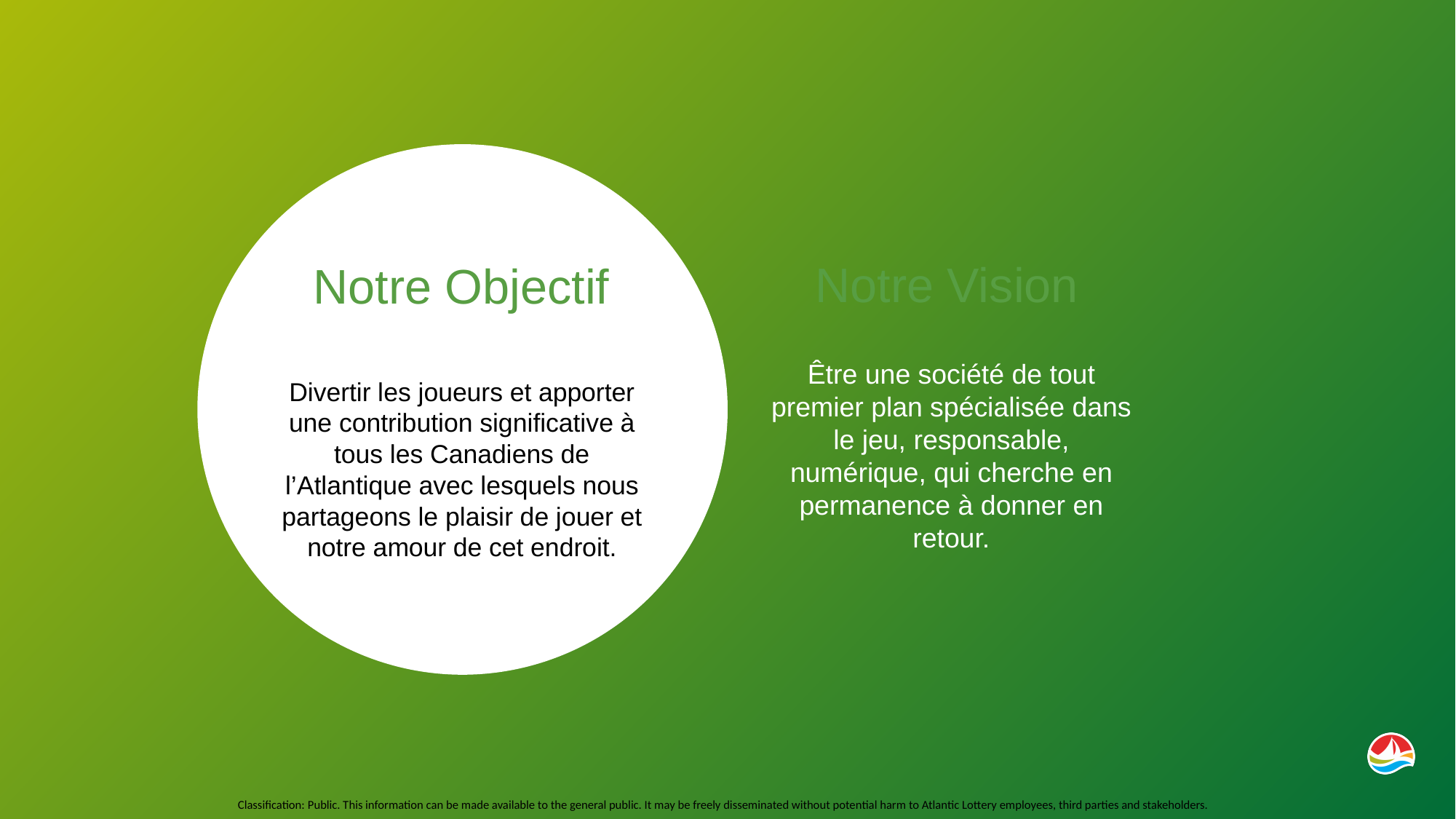

Notre Vision
Notre Objectif
Être une société de tout premier plan spécialisée dans le jeu, responsable, numérique, qui cherche en permanence à donner en retour.
Divertir les joueurs et apporter une contribution significative à tous les Canadiens de l’Atlantique avec lesquels nous partageons le plaisir de jouer et notre amour de cet endroit.